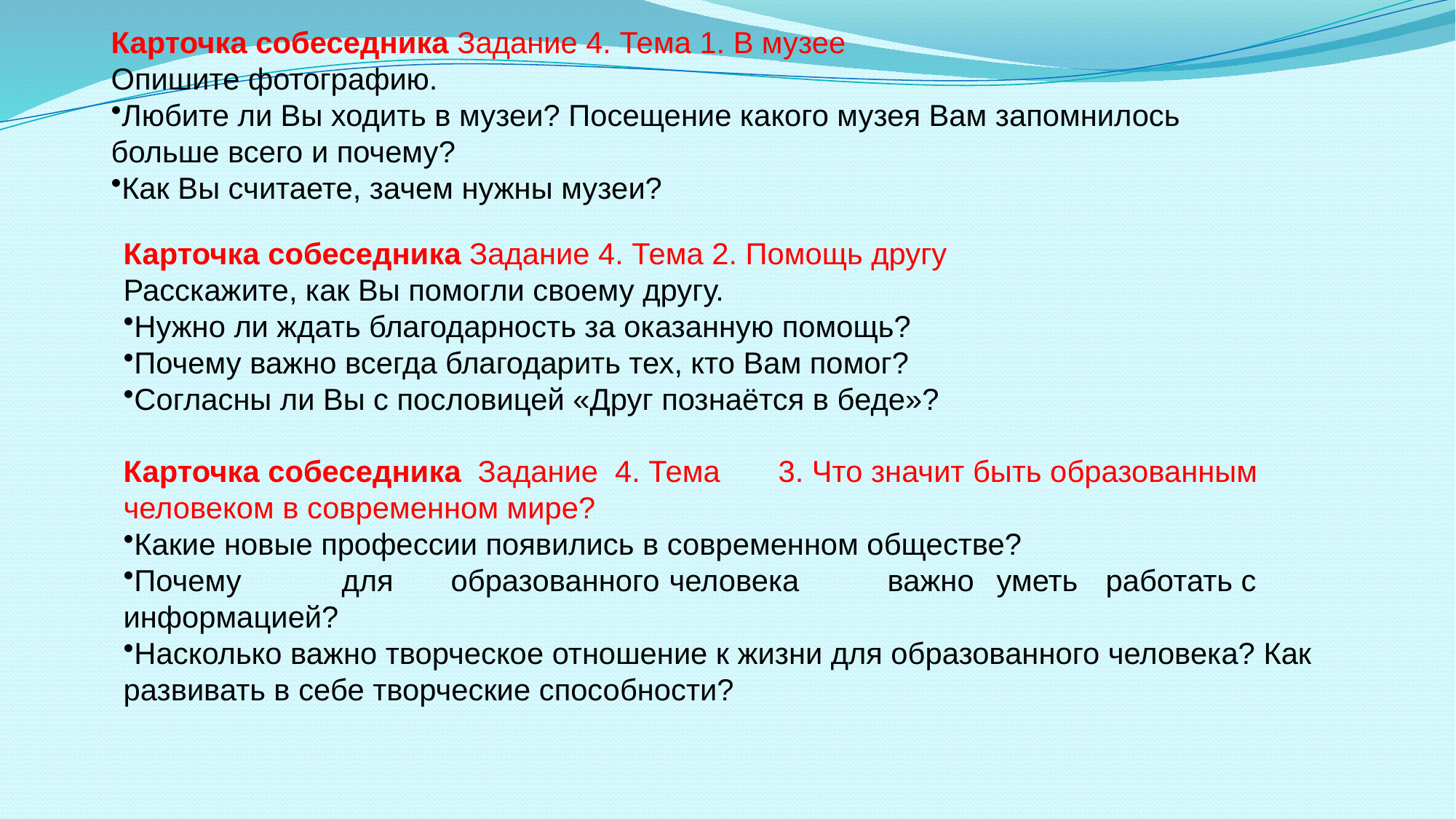

Карточка собеседника Задание 4. Тема 1. В музее
Опишите фотографию.
Любите ли Вы ходить в музеи? Посещение какого музея Вам запомнилось больше всего и почему?
Как Вы считаете, зачем нужны музеи?
Карточка собеседника Задание 4. Тема 2. Помощь другу
Расскажите, как Вы помогли своему другу.
Нужно ли ждать благодарность за оказанную помощь?
Почему важно всегда благодарить тех, кто Вам помог?
Согласны ли Вы с пословицей «Друг познаётся в беде»?
Карточка собеседника  Задание  4. Тема	3. Что значит быть образованным человеком в современном мире?
Какие новые профессии появились в современном обществе?
Почему	для	образованного	человека	важно	уметь	работать с информацией?
Насколько важно творческое отношение к жизни для образованного человека? Как развивать в себе творческие способности?